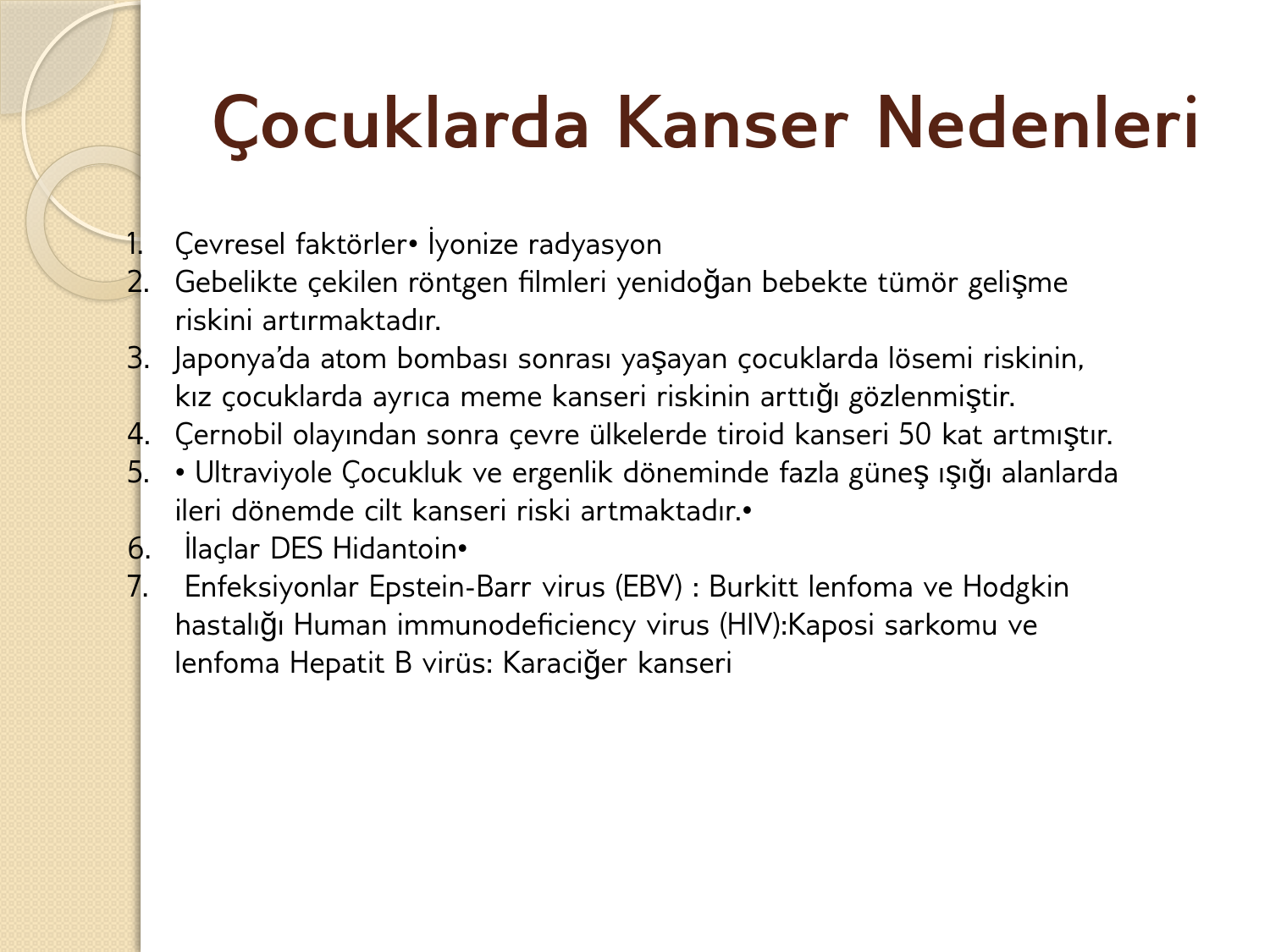

# Çocuklarda Kanser Nedenleri
Çevresel faktörler• İyonize radyasyon
Gebelikte çekilen röntgen filmleri yenidoğan bebekte tümör gelişme riskini artırmaktadır.
Japonya’da atom bombası sonrası yaşayan çocuklarda lösemi riskinin, kız çocuklarda ayrıca meme kanseri riskinin arttığı gözlenmiştir.
Çernobil olayından sonra çevre ülkelerde tiroid kanseri 50 kat artmıştır.
• Ultraviyole Çocukluk ve ergenlik döneminde fazla güneş ışığı alanlarda ileri dönemde cilt kanseri riski artmaktadır.•
 İlaçlar DES Hidantoin•
 Enfeksiyonlar Epstein-Barr virus (EBV) : Burkitt lenfoma ve Hodgkin hastalığı Human immunodeficiency virus (HIV):Kaposi sarkomu ve lenfoma Hepatit B virüs: Karaciğer kanseri